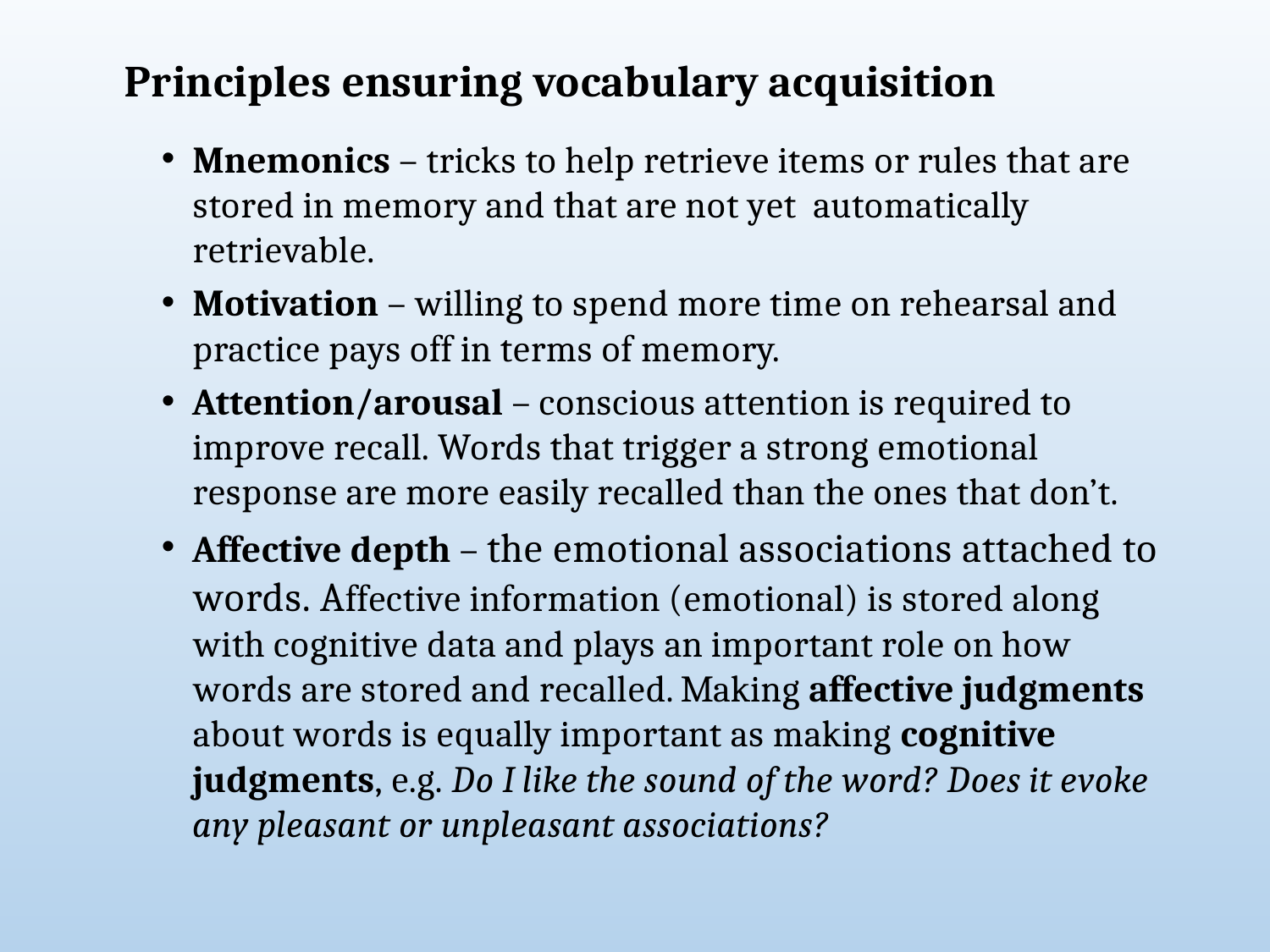

Principles ensuring vocabulary acquisition
Mnemonics – tricks to help retrieve items or rules that are stored in memory and that are not yet  automatically retrievable.
Motivation – willing to spend more time on rehearsal and practice pays off in terms of memory.
Attention/arousal – conscious attention is required to improve recall. Words that trigger a strong emotional response are more easily recalled than the ones that don’t.
Affective depth – the emotional associations attached to words. Affective information (emotional) is stored along with cognitive data and plays an important role on how words are stored and recalled. Making affective judgments about words is equally important as making cognitive judgments, e.g. Do I like the sound of the word? Does it evoke any pleasant or unpleasant associations?